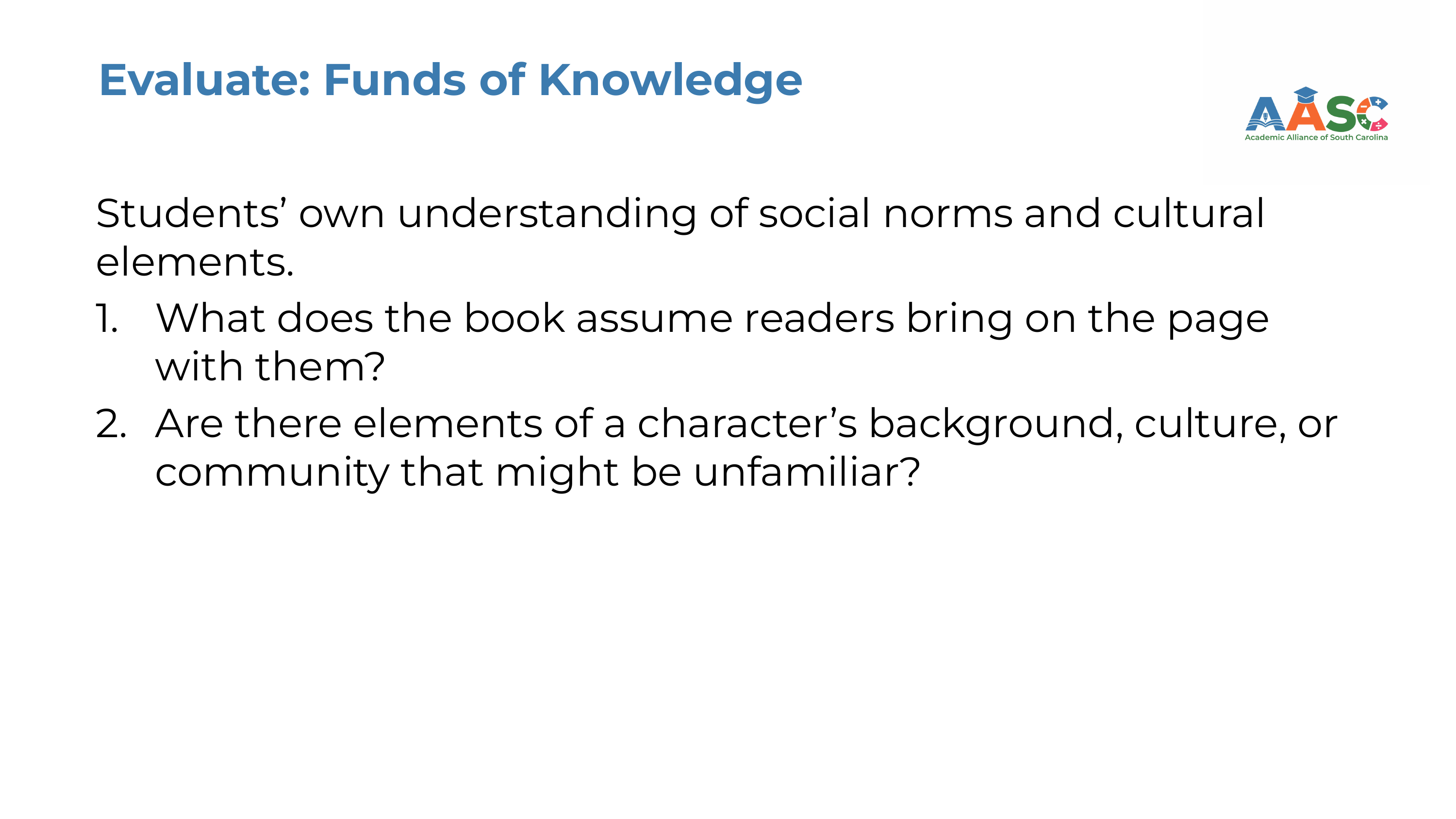

# Evaluate: Funds of Knowledge
Students’ own understanding of social norms and cultural elements.
What does the book assume readers bring on the page with them?
Are there elements of a character’s background, culture, or community that might be unfamiliar?